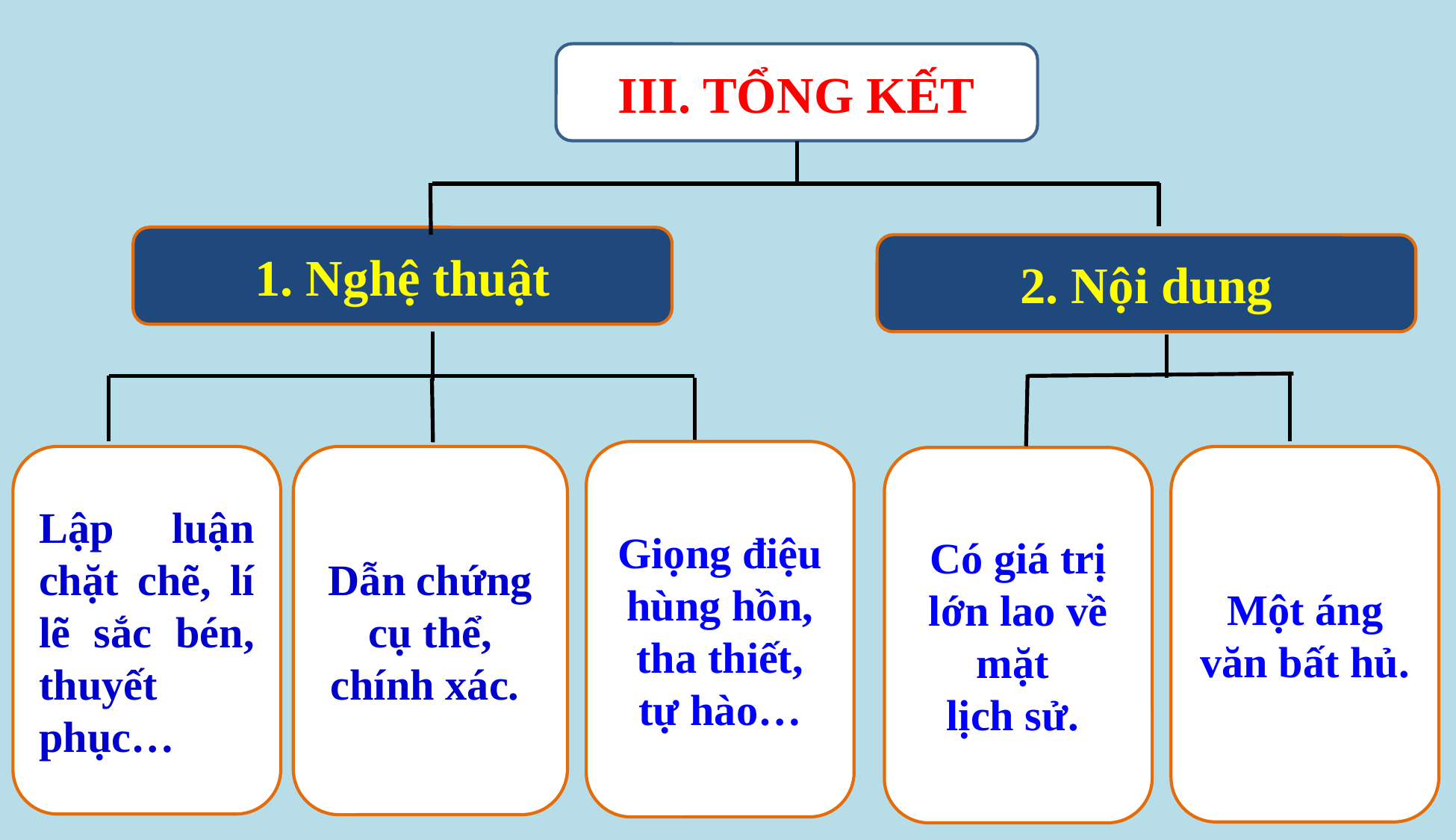

III. TỔNG KẾT
1. Nghệ thuật
2. Nội dung
Giọng điệu hùng hồn, tha thiết, tự hào…
Dẫn chứng cụ thể, chính xác.
Lập luận chặt chẽ, lí lẽ sắc bén, thuyết phục…
Một áng văn bất hủ.
Có giá trị lớn lao về mặt
lịch sử.